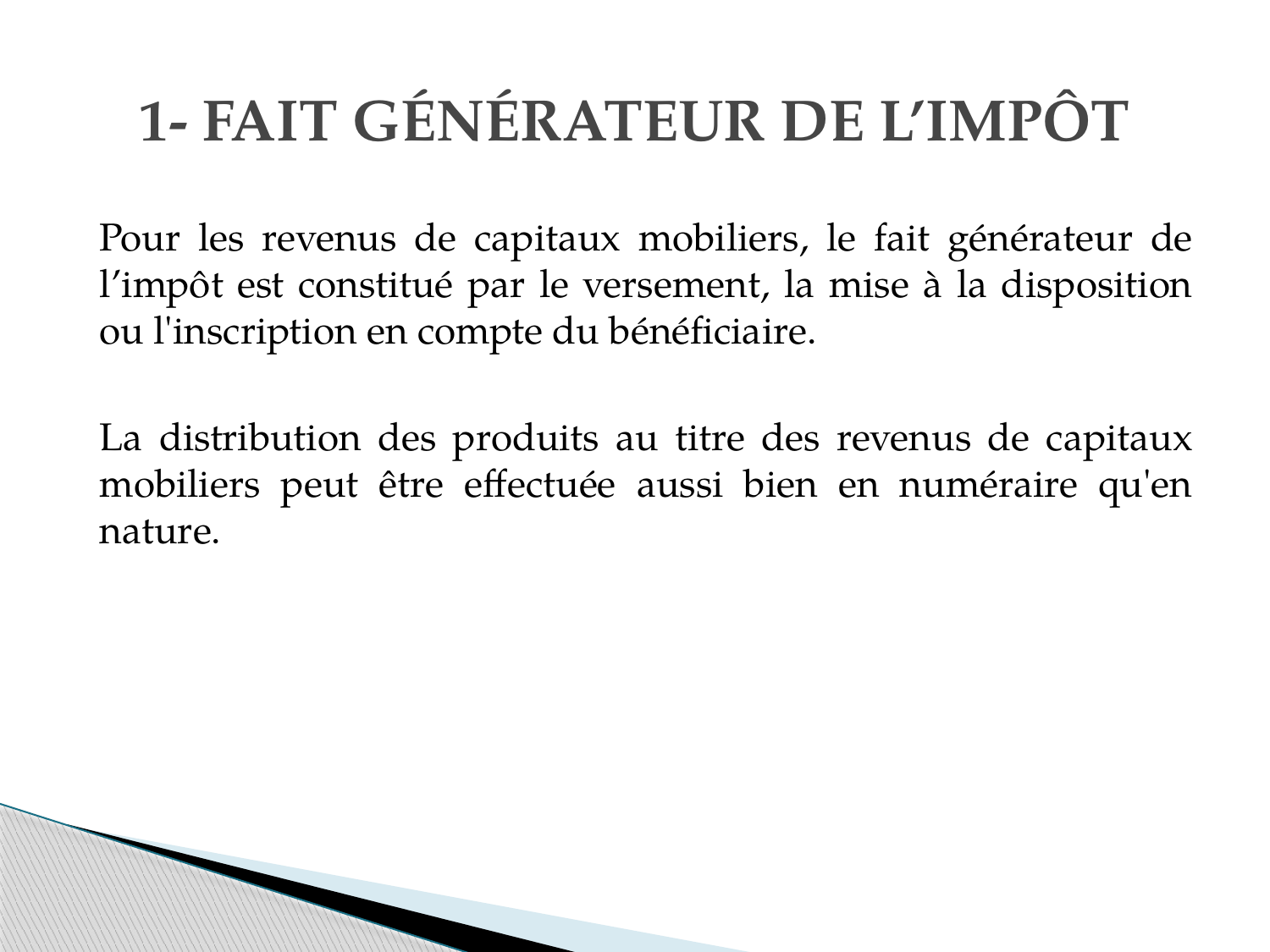

# 1- Fait générateur de l’impôt
Pour les revenus de capitaux mobiliers, le fait générateur de l’impôt est constitué par le versement, la mise à la disposition ou l'inscription en compte du bénéficiaire.

La distribution des produits au titre des revenus de capitaux mobiliers peut être effectuée aussi bien en numéraire qu'en nature.